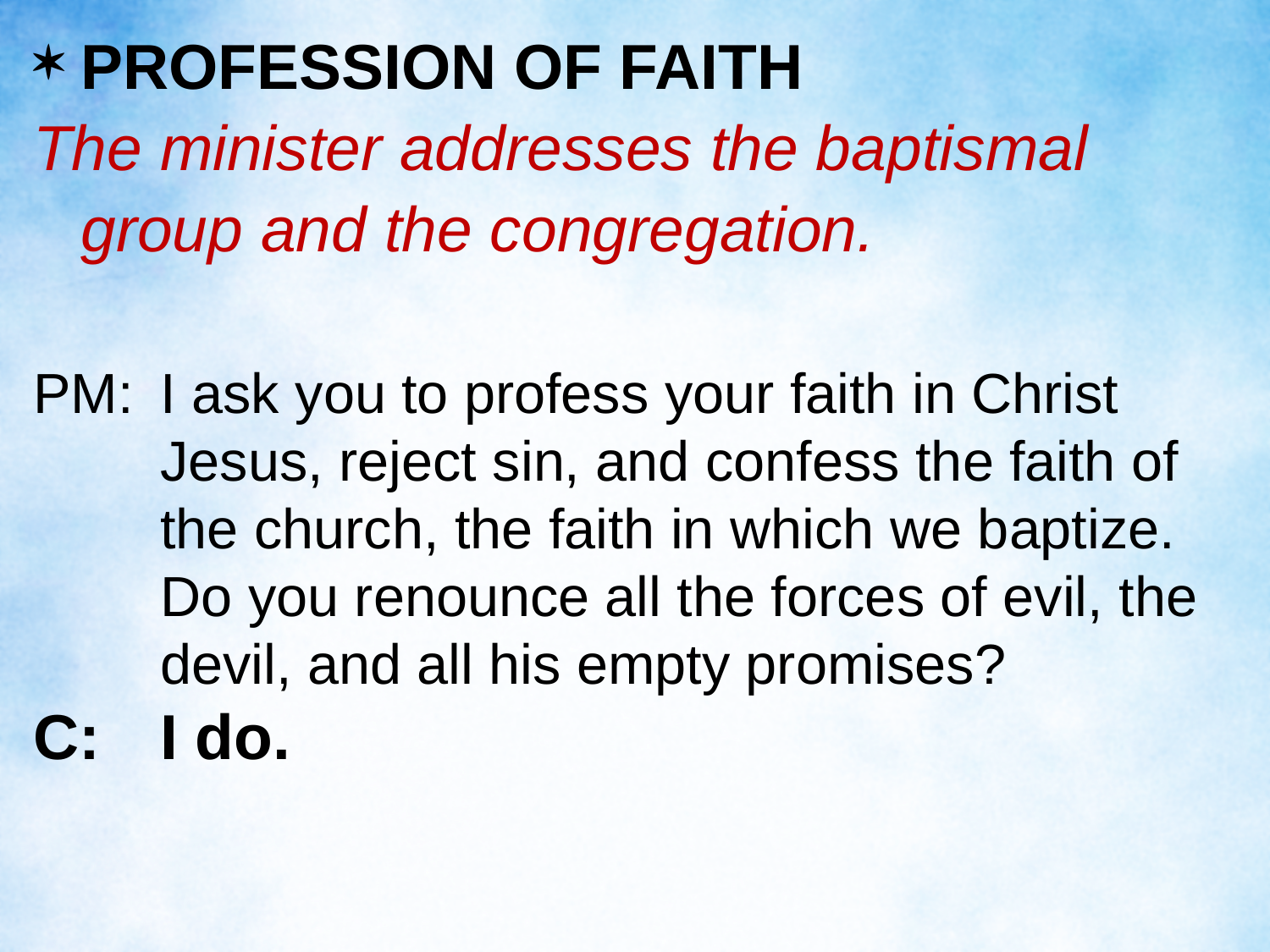

Profession of Faith
The minister addresses the baptismal group and the congregation.
PM:	I ask you to profess your faith in Christ Jesus, reject sin, and confess the faith of the church, the faith in which we baptize.  Do you renounce all the forces of evil, the devil, and all his empty promises?
C:	I do.